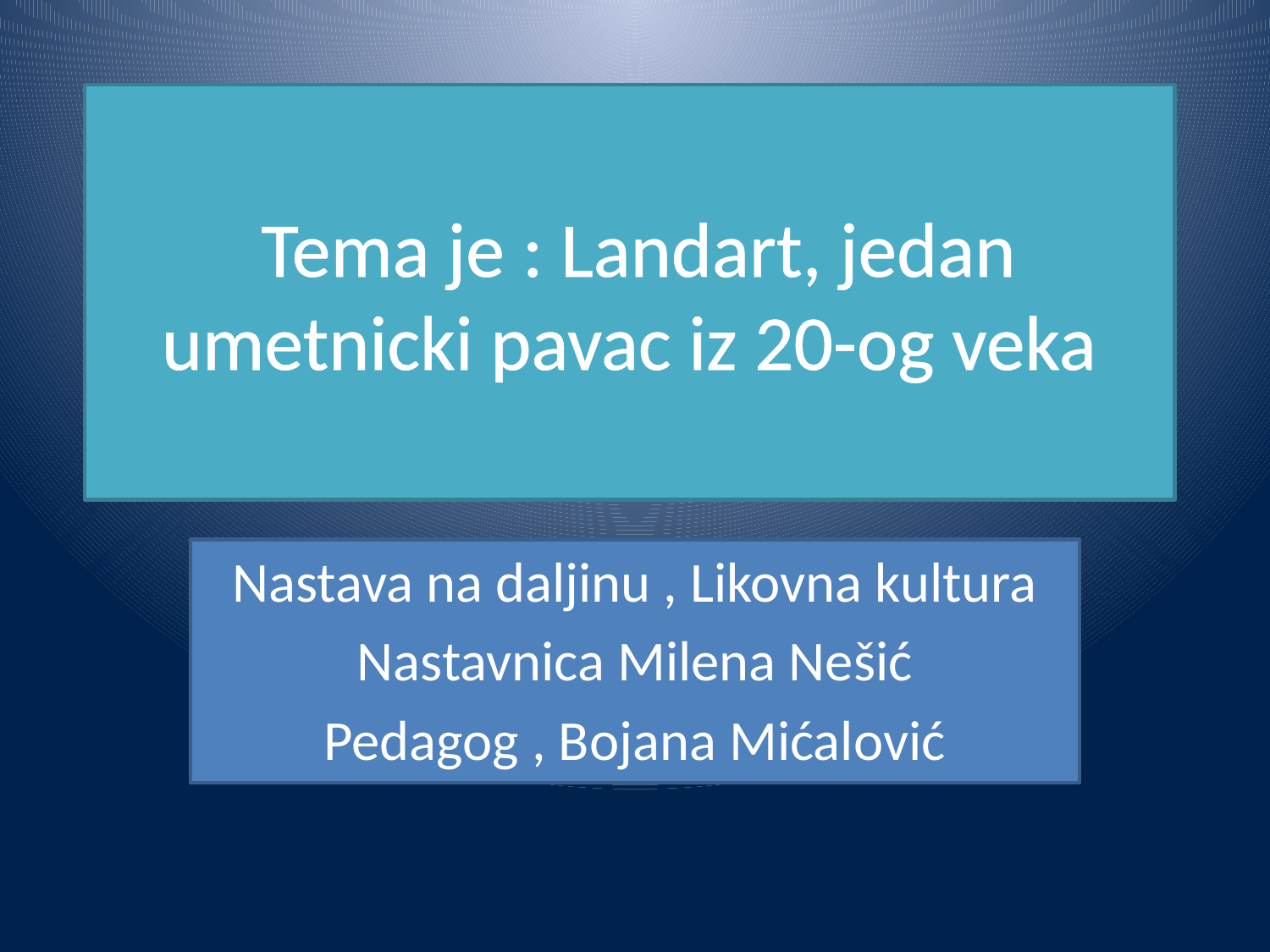

# Tema je : Landart, jedan umetnicki pavac iz 20-og veka
Nastava na daljinu , Likovna kultura
Nastavnica Milena Nešić
Pedagog , Bojana Mićalović